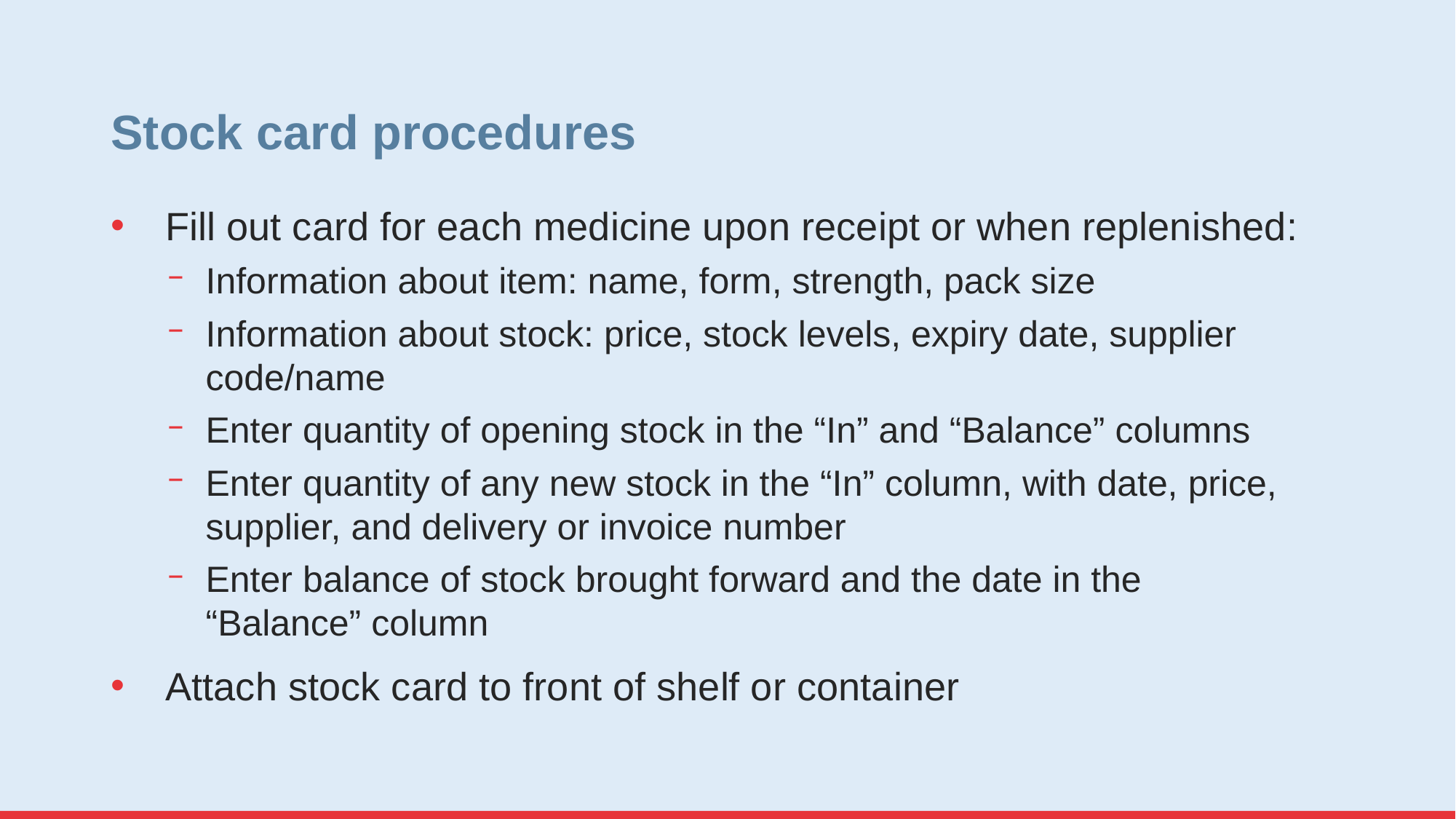

# Stock card procedures
Fill out card for each medicine upon receipt or when replenished:
Information about item: name, form, strength, pack size
Information about stock: price, stock levels, expiry date, supplier code/name
Enter quantity of opening stock in the “In” and “Balance” columns
Enter quantity of any new stock in the “In” column, with date, price, supplier, and delivery or invoice number
Enter balance of stock brought forward and the date in the
“Balance” column
Attach stock card to front of shelf or container